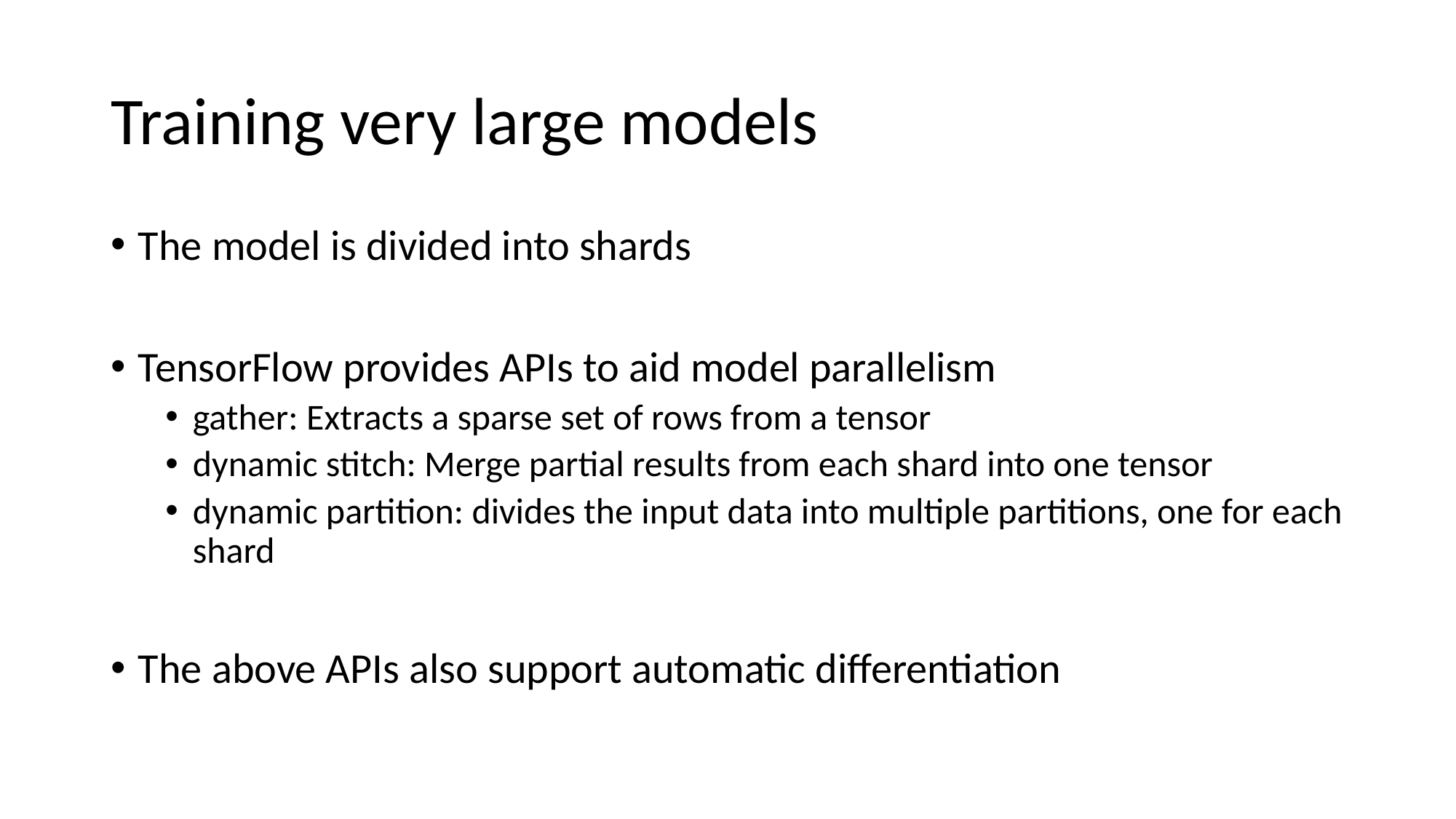

# Training very large models
The model is divided into shards

TensorFlow provides APIs to aid model parallelism
gather: Extracts a sparse set of rows from a tensor
dynamic stitch: Merge partial results from each shard into one tensor
dynamic partition: divides the input data into multiple partitions, one for each shard

The above APIs also support automatic differentiation